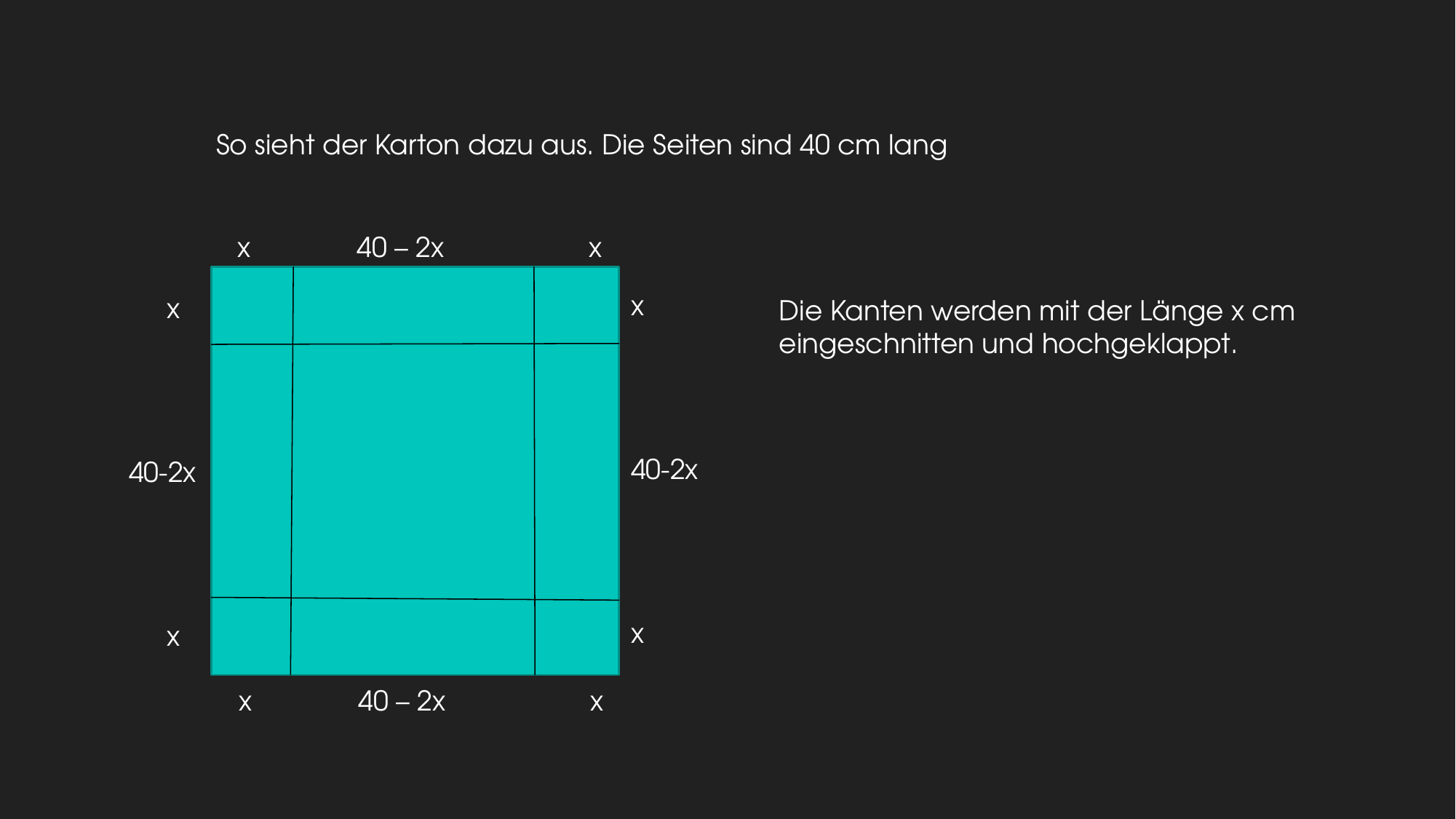

So sieht der Karton dazu aus. Die Seiten sind 40 cm lang
  x              40 – 2x                   x

x

40-2x

x
     x

40-2x

     x
Die Kanten werden mit der Länge x cm
eingeschnitten und hochgeklappt.

  x              40 – 2x                   x